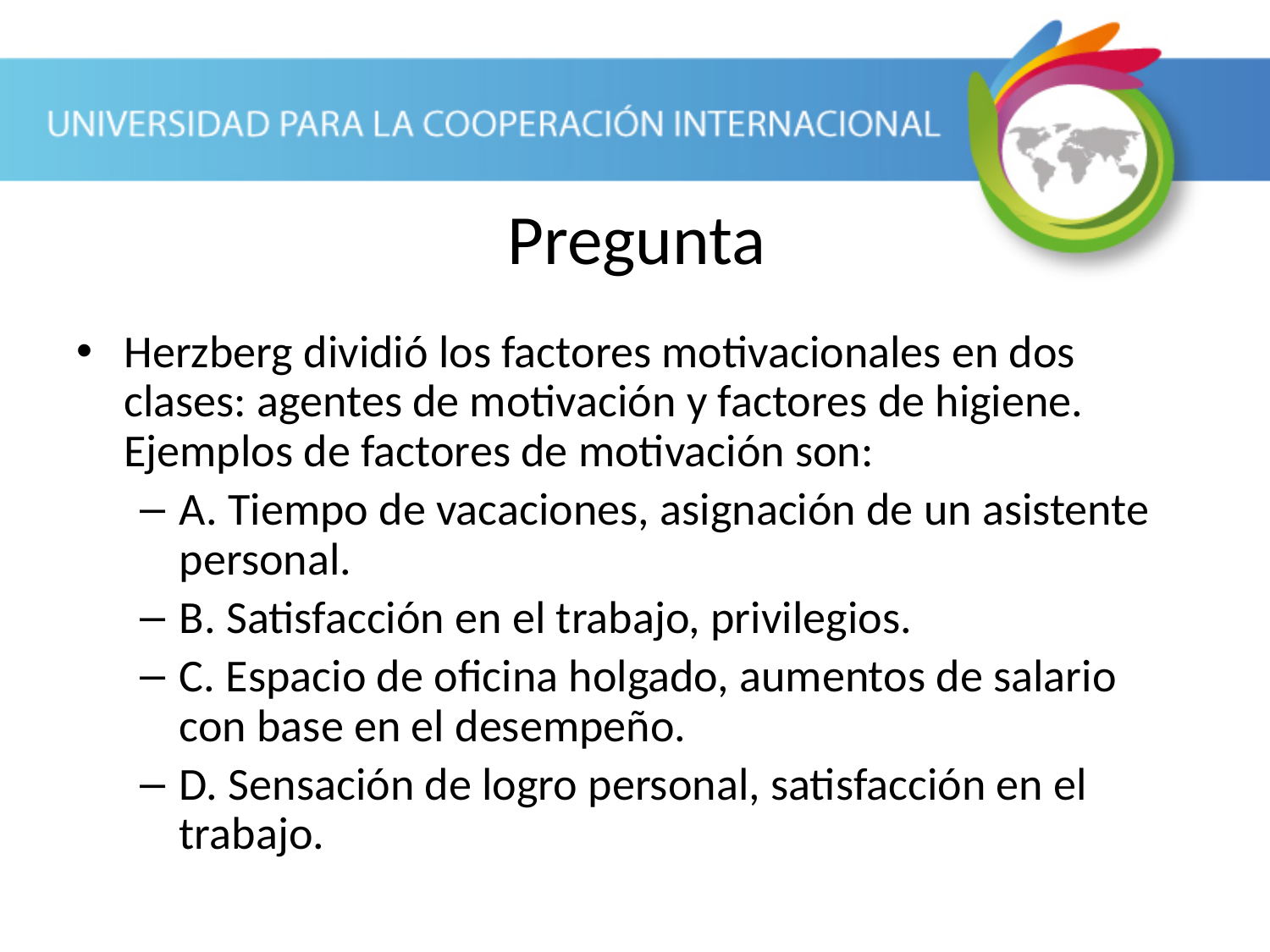

Pregunta
Herzberg dividió los factores motivacionales en dos clases: agentes de motivación y factores de higiene. Ejemplos de factores de motivación son:
A. Tiempo de vacaciones, asignación de un asistente personal.
B. Satisfacción en el trabajo, privilegios.
C. Espacio de oficina holgado, aumentos de salario con base en el desempeño.
D. Sensación de logro personal, satisfacción en el trabajo.